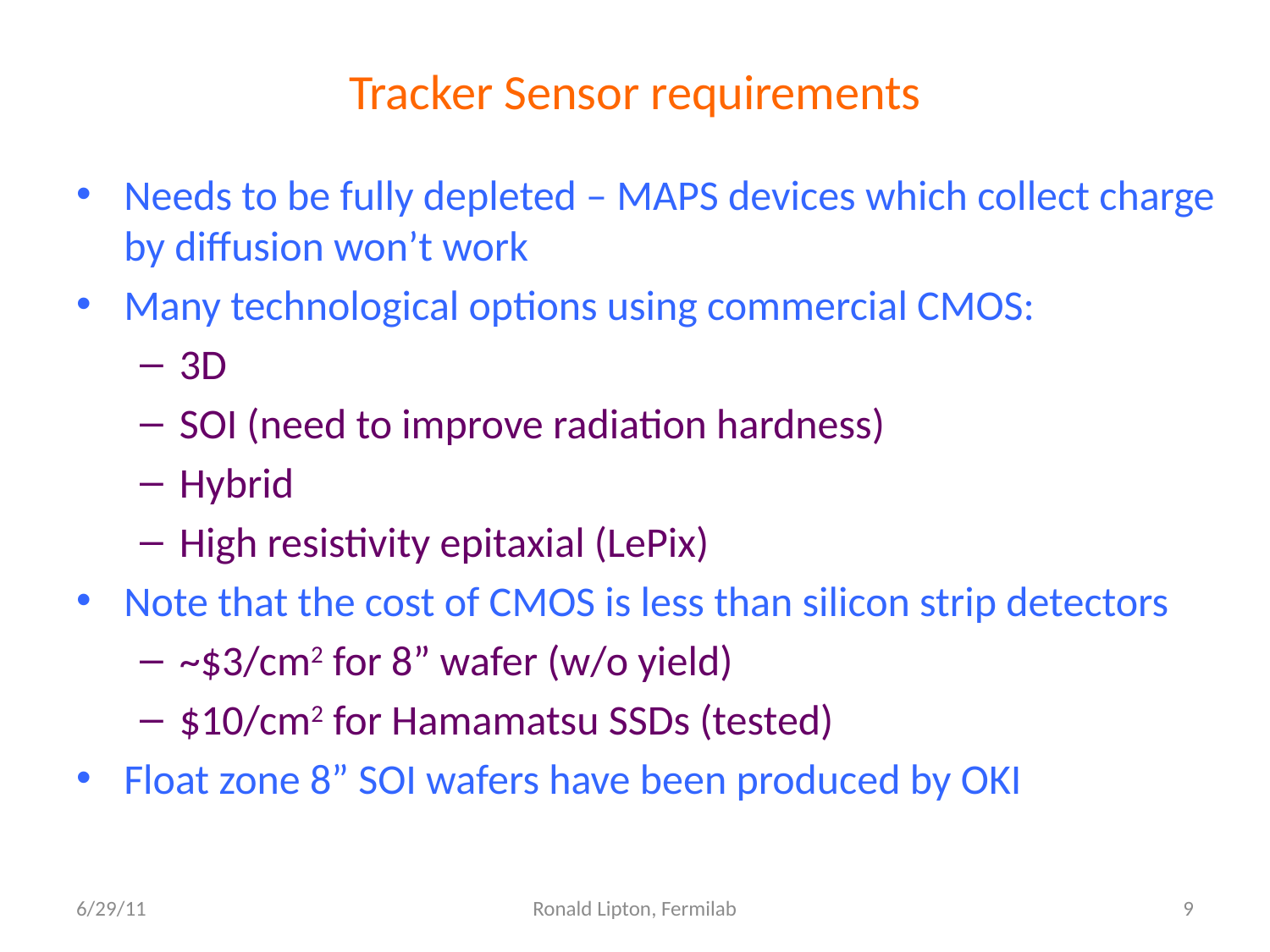

# Tracker Sensor requirements
Needs to be fully depleted – MAPS devices which collect charge by diffusion won’t work
Many technological options using commercial CMOS:
3D
SOI (need to improve radiation hardness)
Hybrid
High resistivity epitaxial (LePix)
Note that the cost of CMOS is less than silicon strip detectors
~$3/cm2 for 8” wafer (w/o yield)
$10/cm2 for Hamamatsu SSDs (tested)
Float zone 8” SOI wafers have been produced by OKI
6/29/11
Ronald Lipton, Fermilab
9